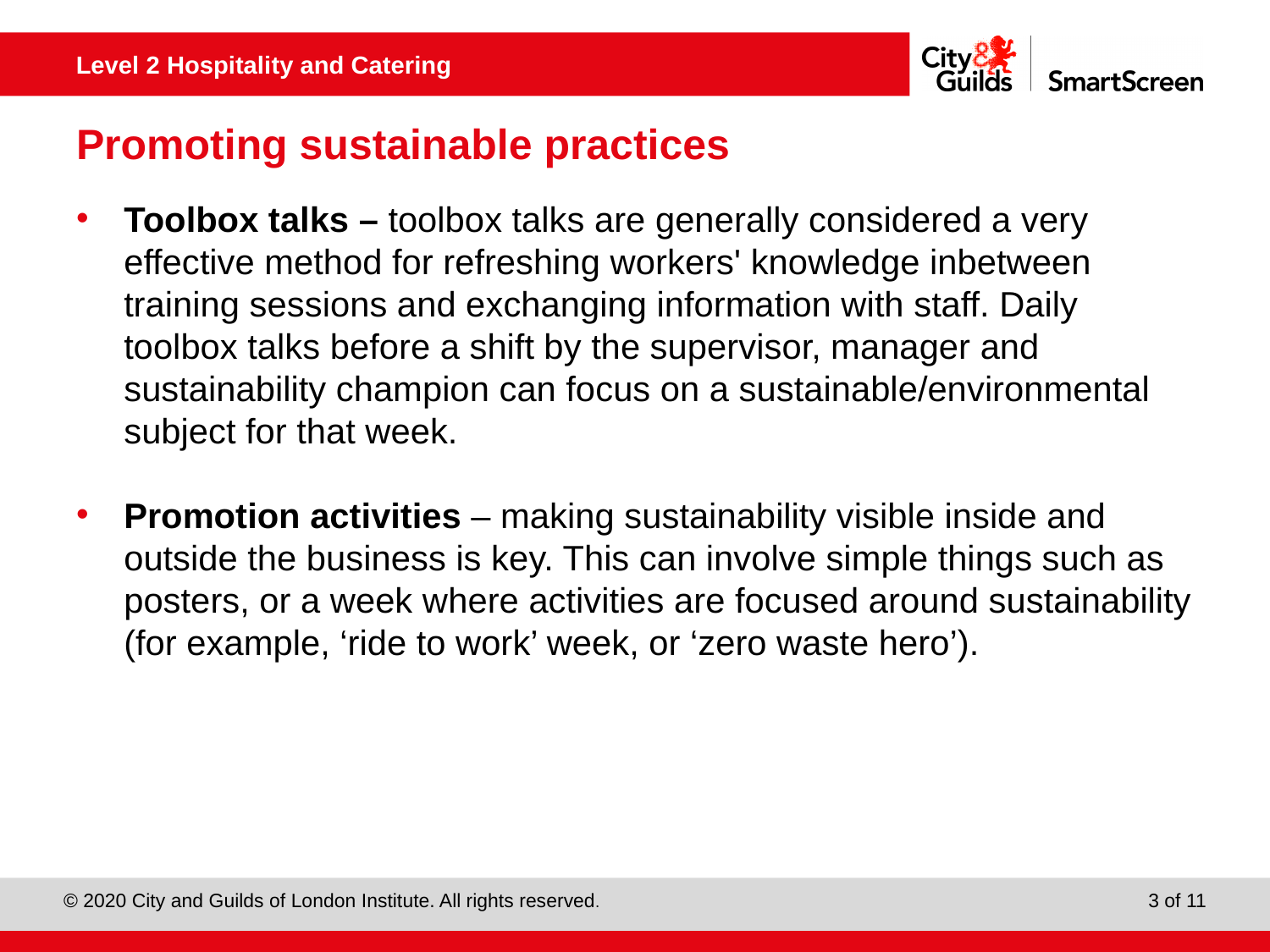

# Promoting sustainable practices
Toolbox talks – toolbox talks are generally considered a very effective method for refreshing workers' knowledge inbetween training sessions and exchanging information with staff. Daily toolbox talks before a shift by the supervisor, manager and sustainability champion can focus on a sustainable/environmental subject for that week.

Promotion activities – making sustainability visible inside and outside the business is key. This can involve simple things such as posters, or a week where activities are focused around sustainability (for example, ‘ride to work’ week, or ‘zero waste hero’).